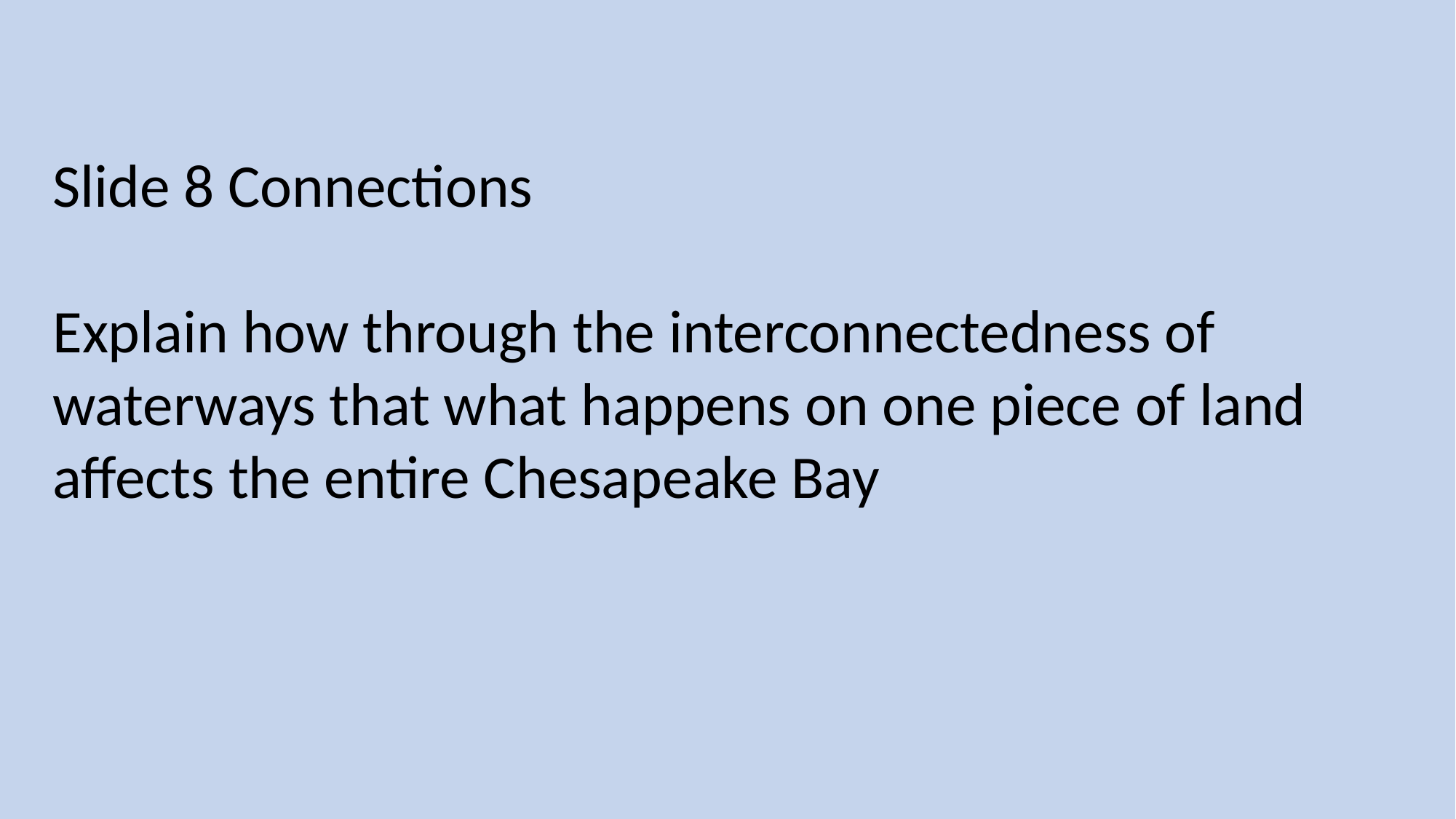

Slide 8 Connections

Explain how through the interconnectedness of waterways that what happens on one piece of land affects the entire Chesapeake Bay